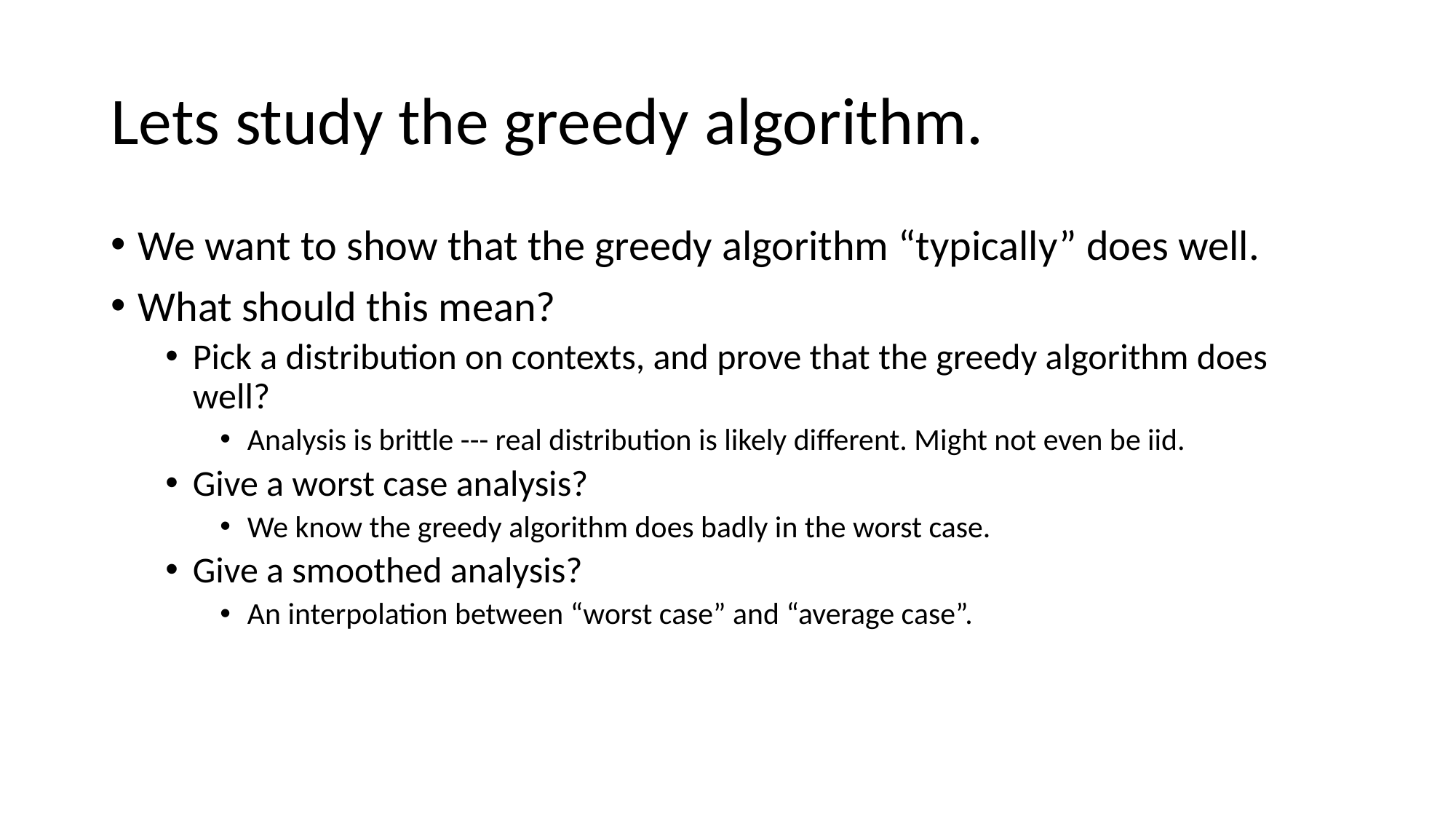

# Lets study the greedy algorithm.
We want to show that the greedy algorithm “typically” does well.
What should this mean?
Pick a distribution on contexts, and prove that the greedy algorithm does well?
Analysis is brittle --- real distribution is likely different. Might not even be iid.
Give a worst case analysis?
We know the greedy algorithm does badly in the worst case.
Give a smoothed analysis?
An interpolation between “worst case” and “average case”.